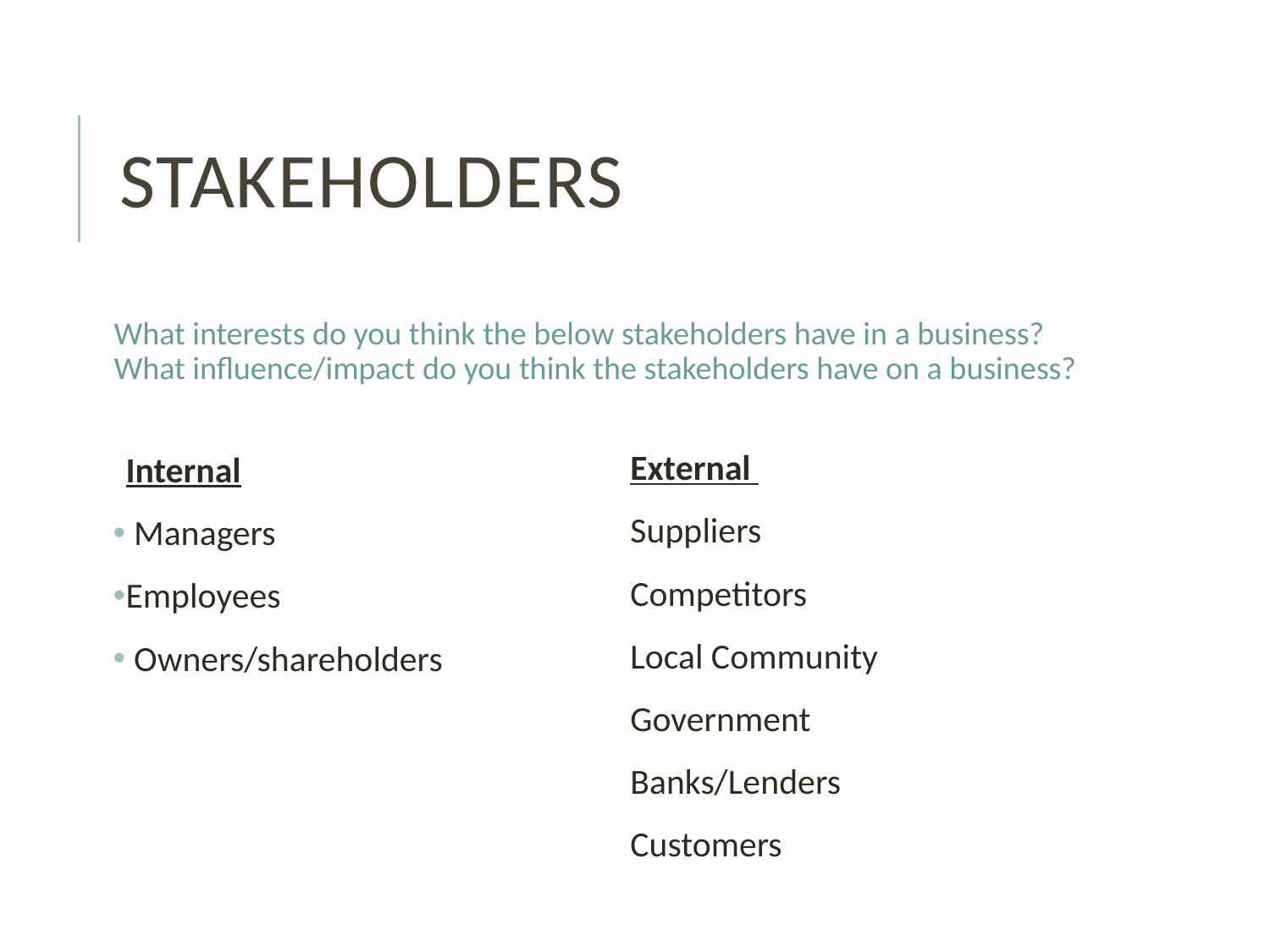

# Stakeholders
What interests do you think the below stakeholders have in a business?
What influence/impact do you think the stakeholders have on a business?
External
Suppliers
Competitors
Local Community
Government
Banks/Lenders
Customers

Internal
 Managers
Employees
 Owners/shareholders